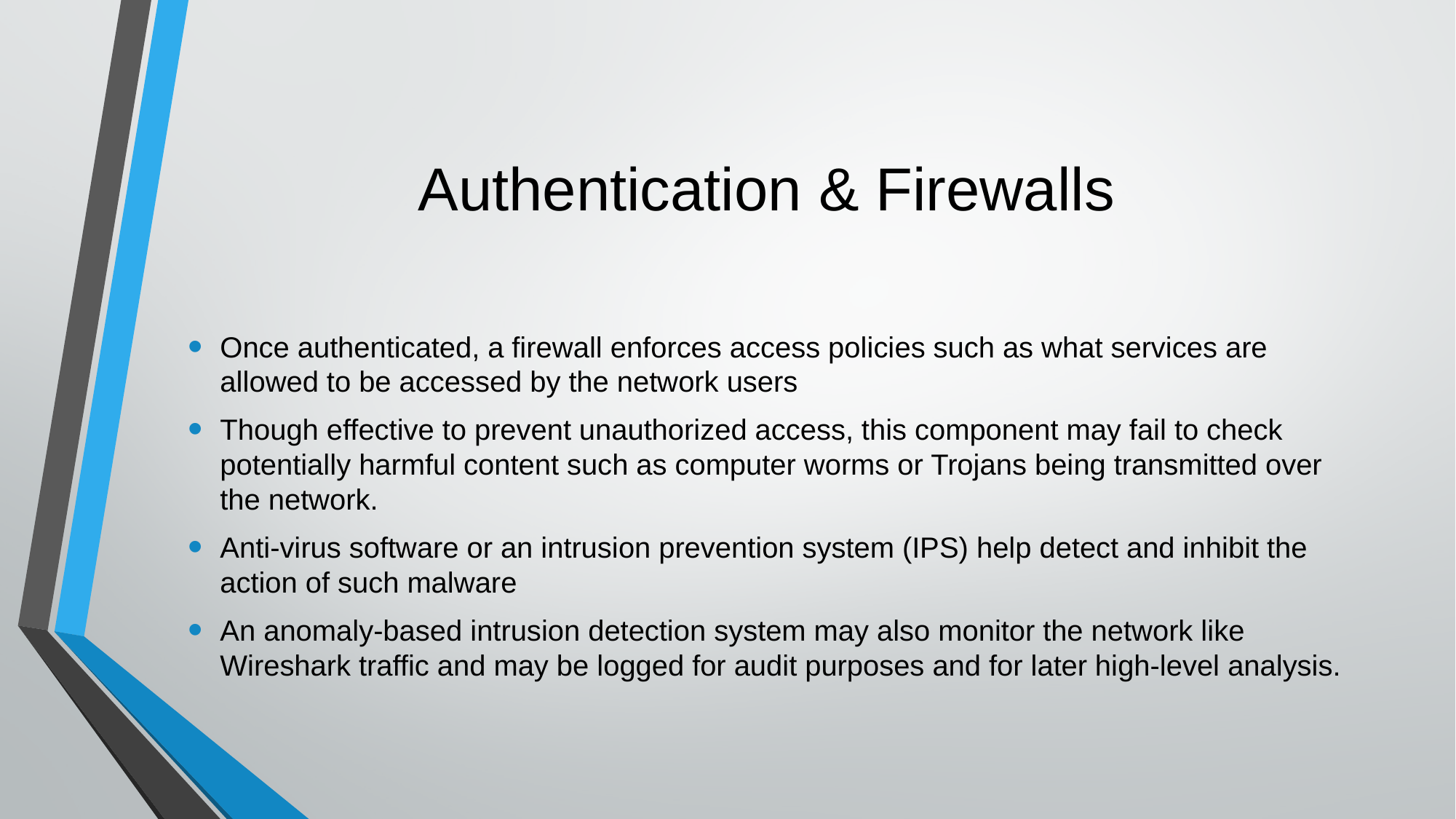

# Authentication & Firewalls
Once authenticated, a firewall enforces access policies such as what services are allowed to be accessed by the network users
Though effective to prevent unauthorized access, this component may fail to check potentially harmful content such as computer worms or Trojans being transmitted over the network.
Anti-virus software or an intrusion prevention system (IPS) help detect and inhibit the action of such malware
An anomaly-based intrusion detection system may also monitor the network like Wireshark traffic and may be logged for audit purposes and for later high-level analysis.